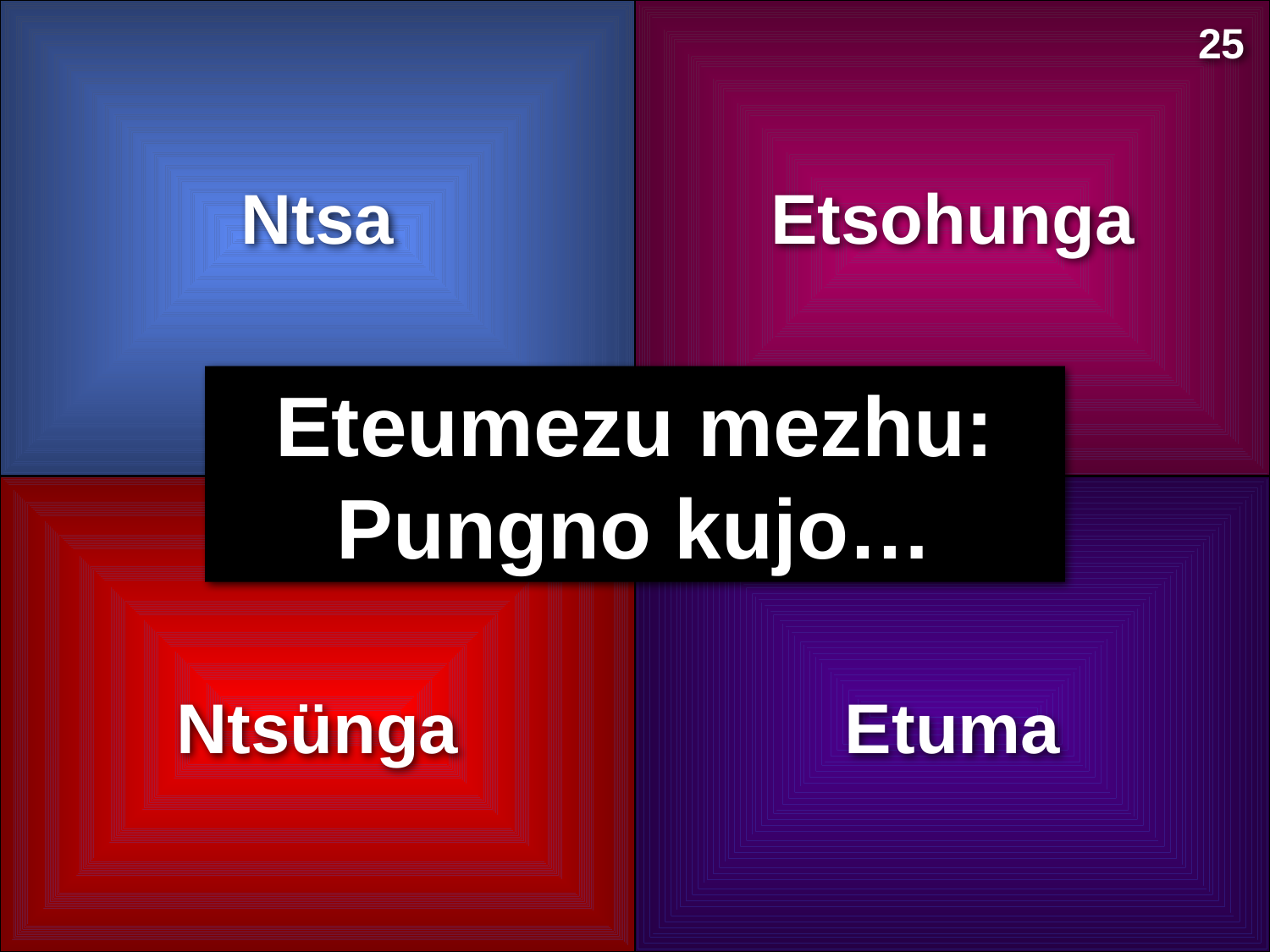

25
Ntsa
Etsohunga
Eteumezu mezhu:
Pungno kujo…

Ntsünga
Etuma